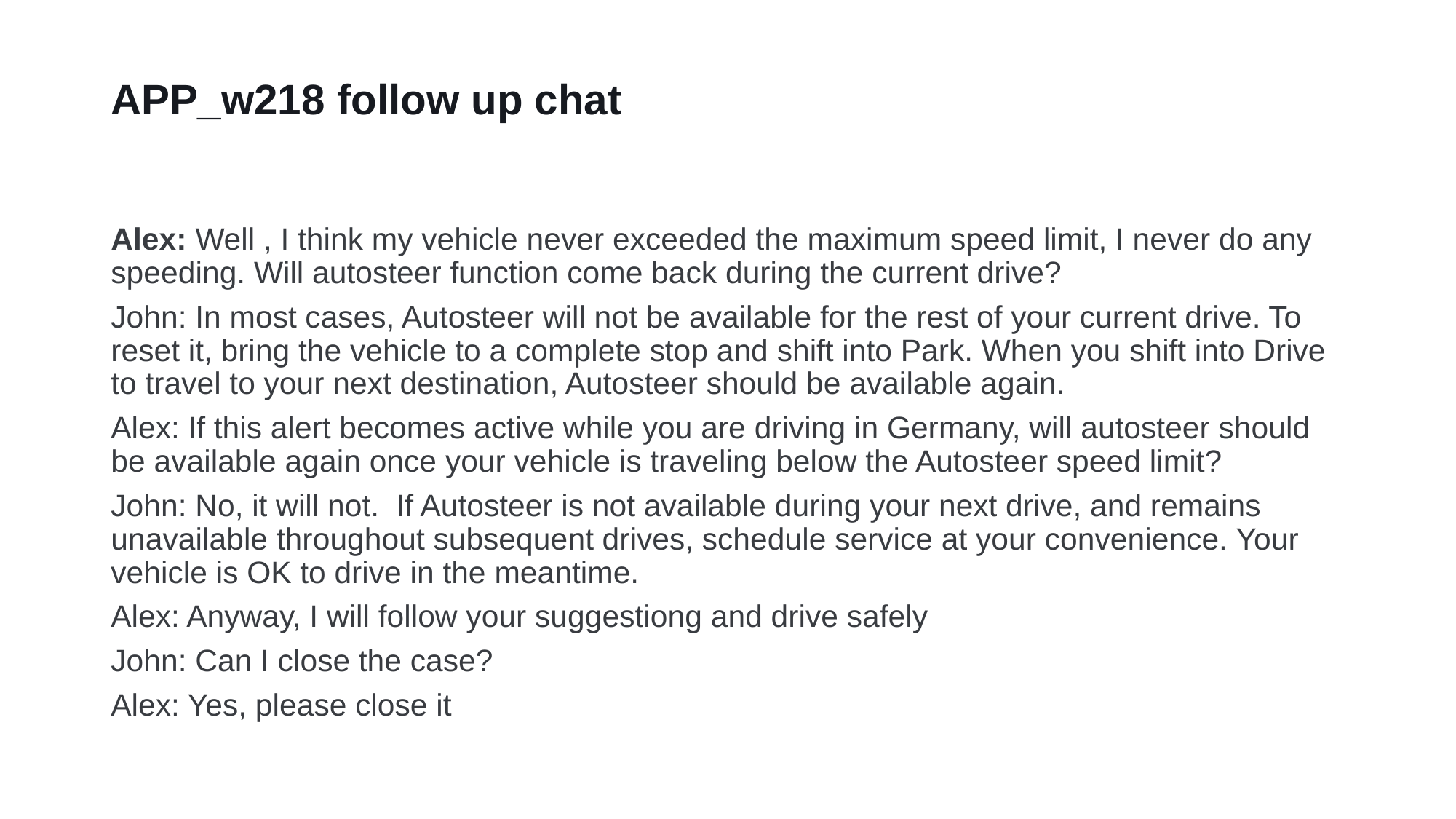

# APP_w218 follow up chat
Alex: Well , I think my vehicle never exceeded the maximum speed limit, I never do any speeding. Will autosteer function come back during the current drive?
John: In most cases, Autosteer will not be available for the rest of your current drive. To reset it, bring the vehicle to a complete stop and shift into Park. When you shift into Drive to travel to your next destination, Autosteer should be available again.
Alex: If this alert becomes active while you are driving in Germany, will autosteer should be available again once your vehicle is traveling below the Autosteer speed limit?
John: No, it will not.  If Autosteer is not available during your next drive, and remains unavailable throughout subsequent drives, schedule service at your convenience. Your vehicle is OK to drive in the meantime.
Alex: Anyway, I will follow your suggestiong and drive safely
John: Can I close the case?
Alex: Yes, please close it